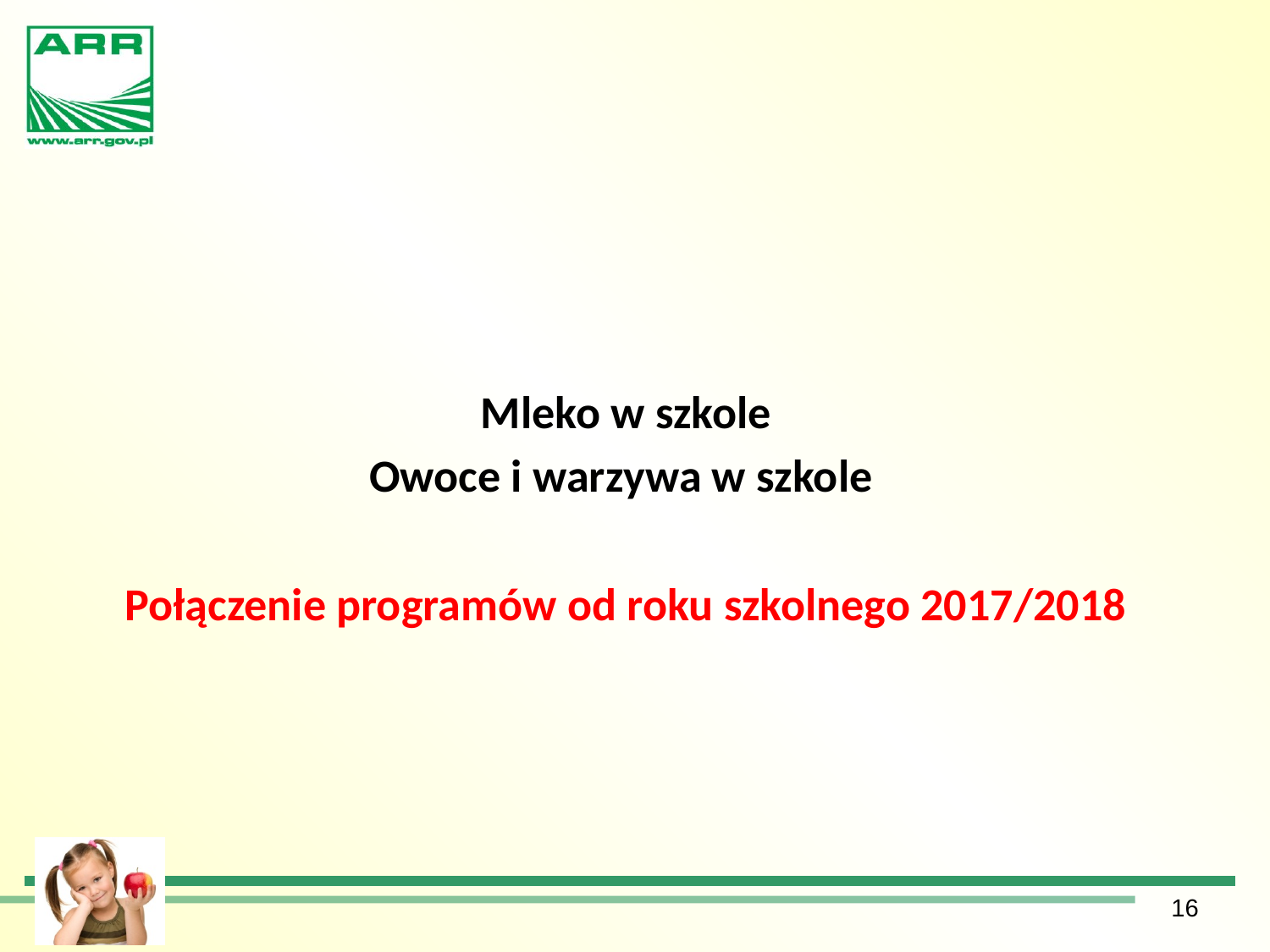

Mleko w szkole
Owoce i warzywa w szkole

Połączenie programów od roku szkolnego 2017/2018
16